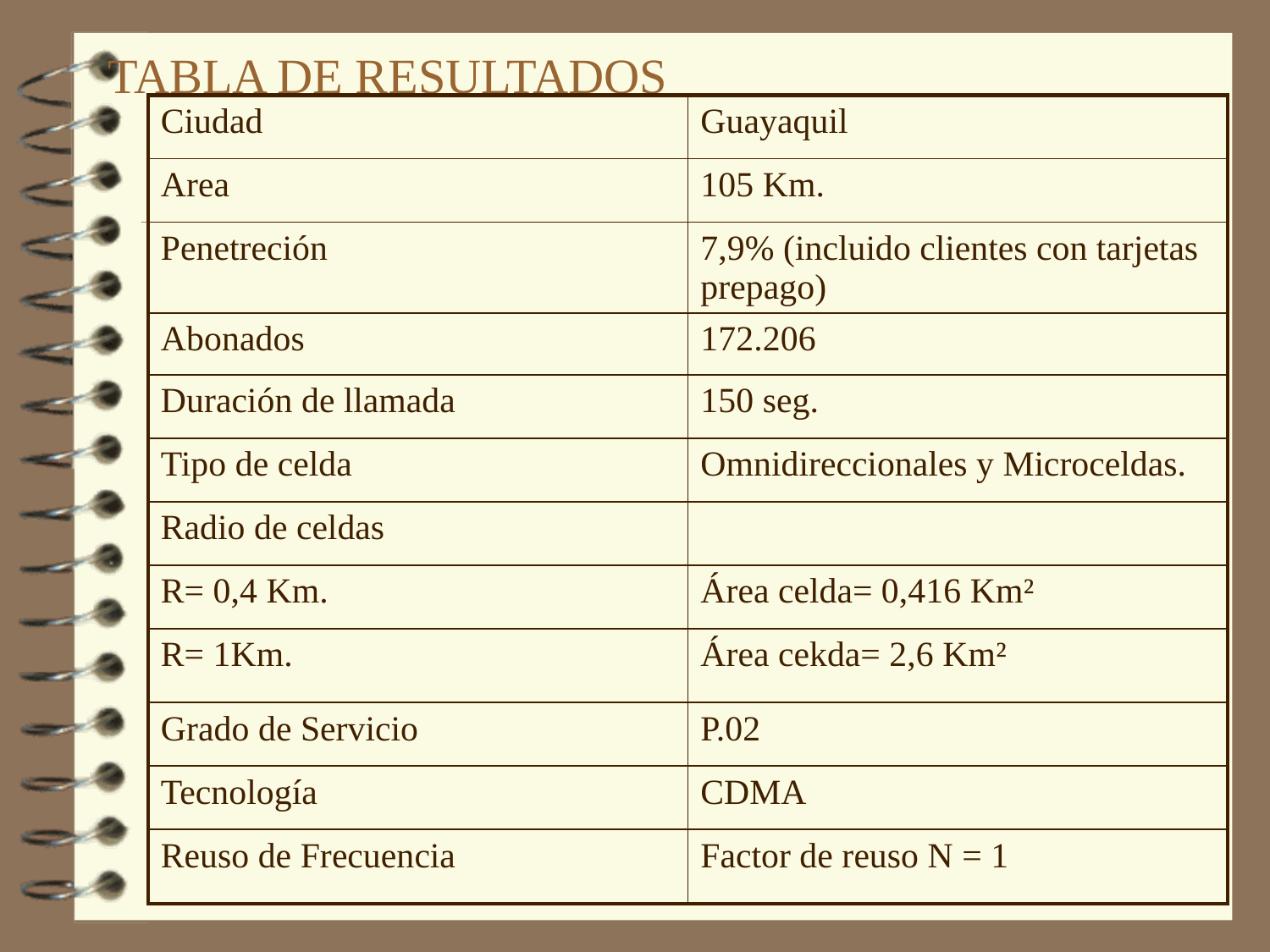

# TABLA DE RESULTADOS
| Ciudad | Guayaquil |
| --- | --- |
| Area | 105 Km. |
| Penetreción | 7,9% (incluido clientes con tarjetas prepago) |
| Abonados | 172.206 |
| Duración de llamada | 150 seg. |
| Tipo de celda | Omnidireccionales y Microceldas. |
| Radio de celdas |  |
| R= 0,4 Km. | Área celda= 0,416 Km² |
| R= 1Km. | Área cekda= 2,6 Km² |
| Grado de Servicio | P.02 |
| Tecnología | CDMA |
| Reuso de Frecuencia | Factor de reuso N = 1 |